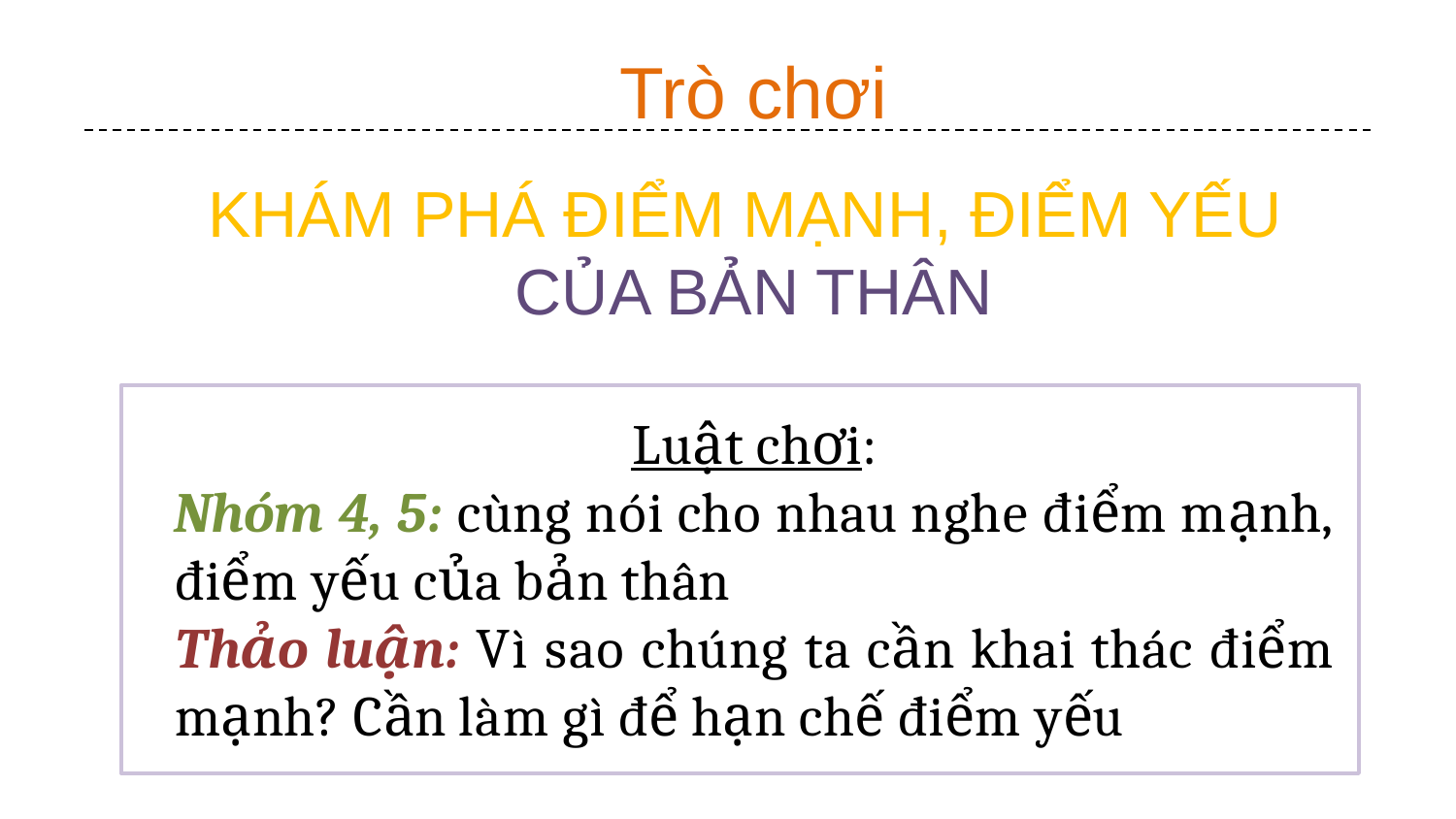

Trò chơi
KHÁM PHÁ ĐIỂM MẠNH, ĐIỂM YẾU
CỦA BẢN THÂN
#

Luật chơi:
Nhóm 4, 5: cùng nói cho nhau nghe điểm mạnh, điểm yếu của bản thân
Thảo luận: Vì sao chúng ta cần khai thác điểm mạnh? Cần làm gì để hạn chế điểm yếu